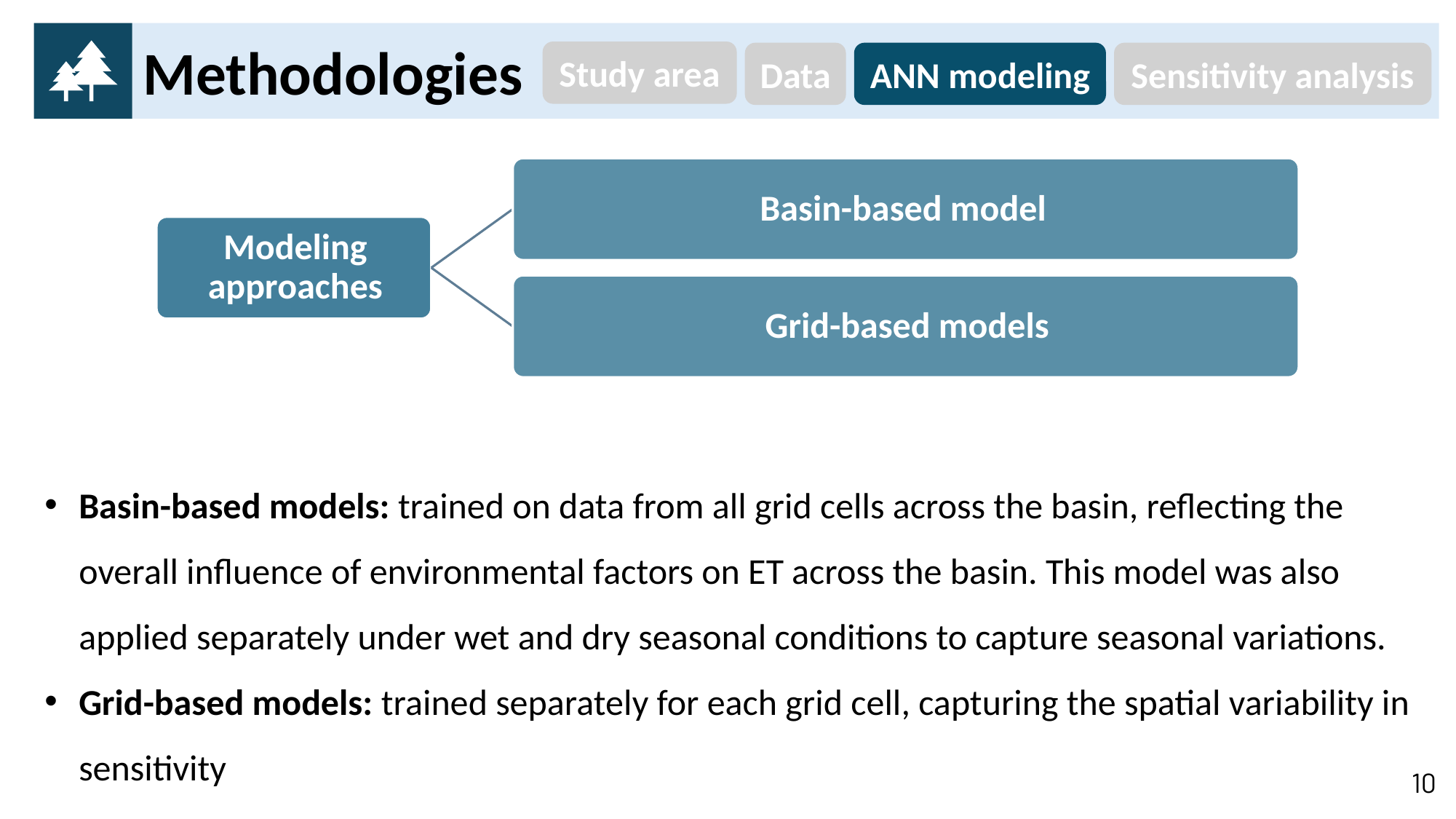

Methodologies
Study area
Data
ANN modeling
Sensitivity analysis
Modeling approaches

Basin-based model

Grid-based models
Basin-based models: trained on data from all grid cells across the basin, reflecting the overall influence of environmental factors on ET across the basin. This model was also applied separately under wet and dry seasonal conditions to capture seasonal variations.
Grid-based models: trained separately for each grid cell, capturing the spatial variability in sensitivity
10